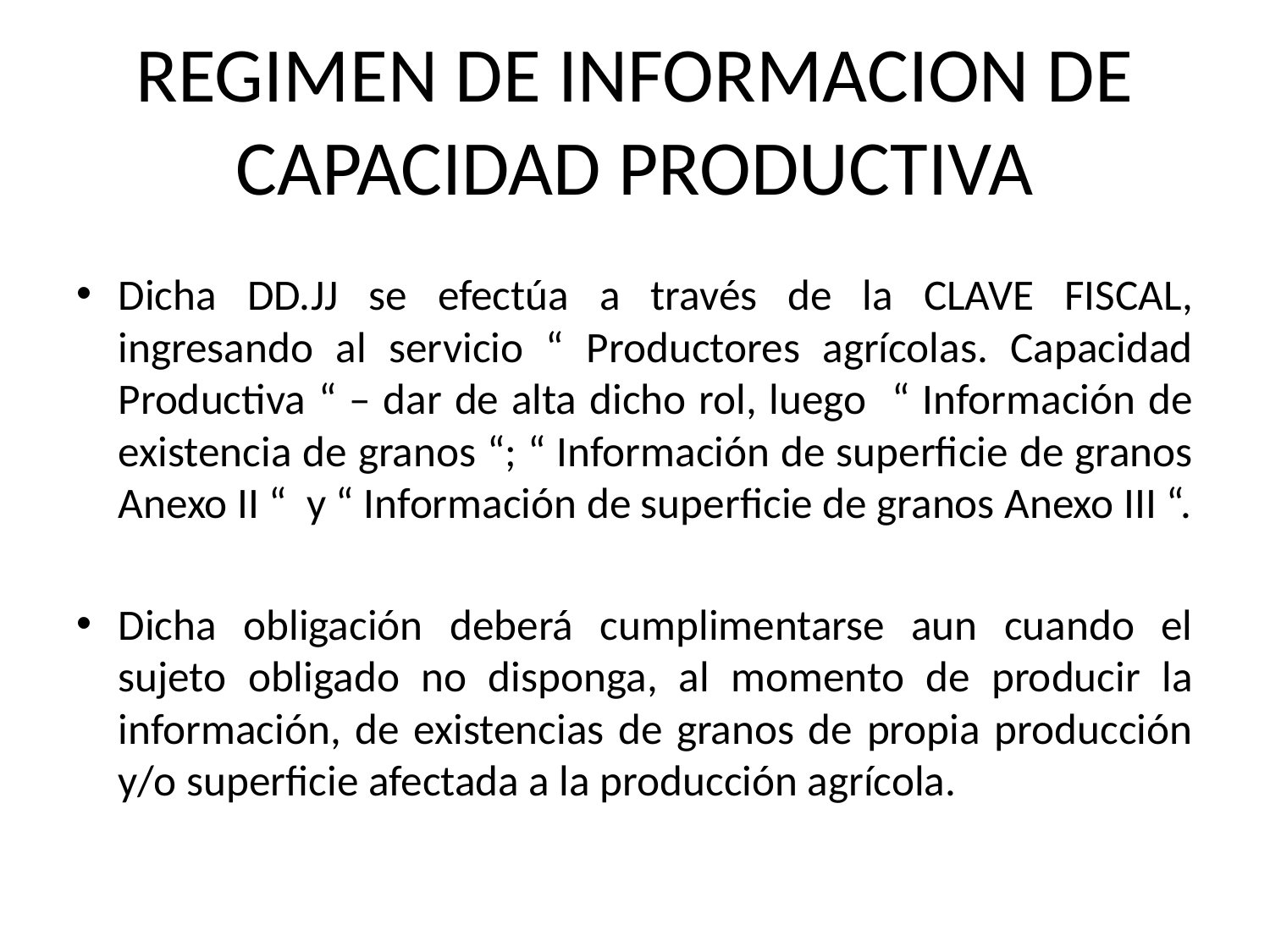

# REGIMEN DE INFORMACION DE CAPACIDAD PRODUCTIVA

Dicha DD.JJ se efectúa a través de la CLAVE FISCAL, ingresando al servicio “ Productores agrícolas. Capacidad Productiva “ – dar de alta dicho rol, luego  “ Información de existencia de granos “; “ Información de superficie de granos Anexo II “  y “ Información de superficie de granos Anexo III “.

Dicha obligación deberá cumplimentarse aun cuando el sujeto obligado no disponga, al momento de producir la información, de existencias de granos de propia producción y/o superficie afectada a la producción agrícola.